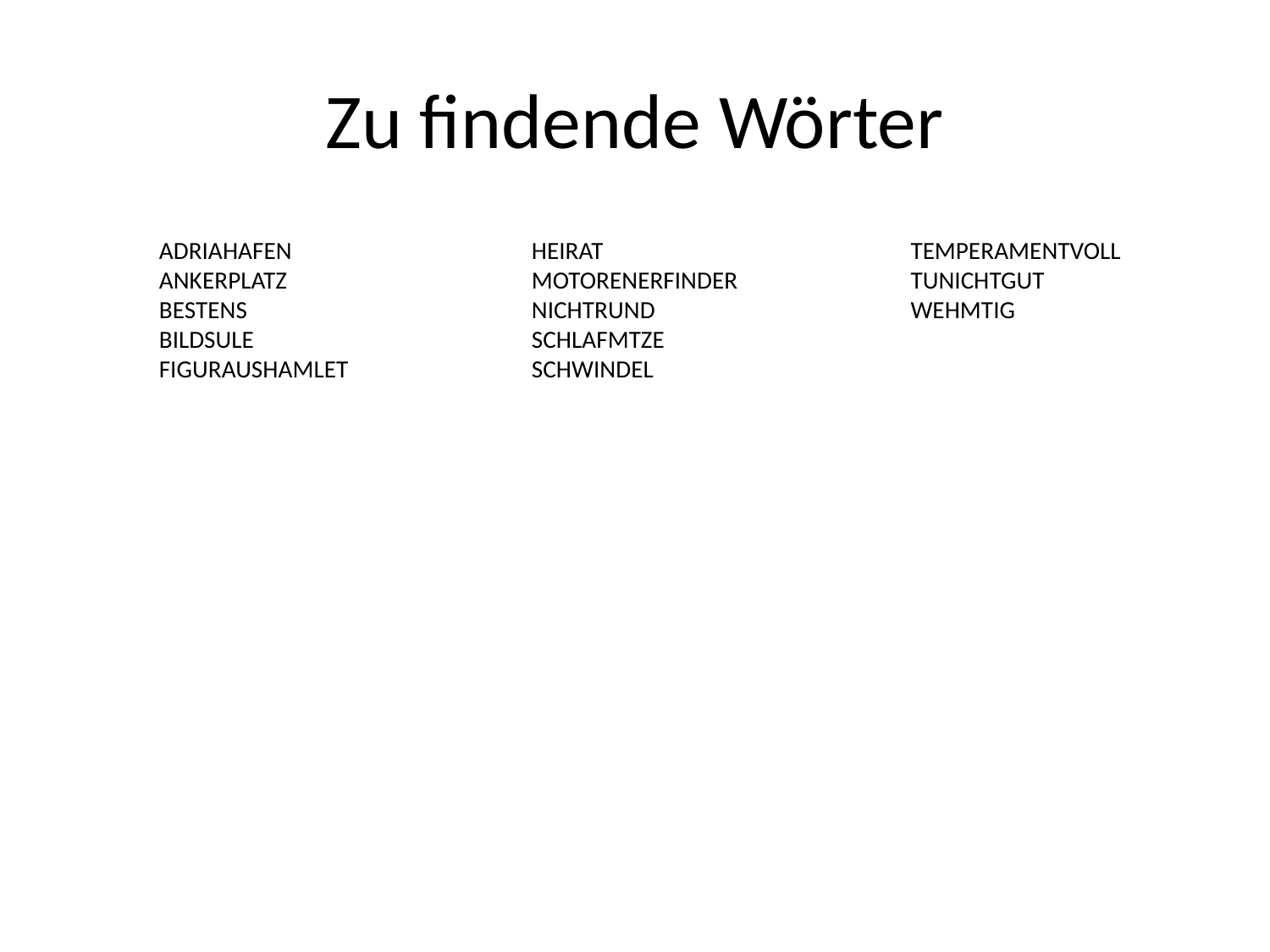

# Zu findende Wörter

ADRIAHAFEN
ANKERPLATZ
BESTENS
BILDSULE
FIGURAUSHAMLET

HEIRAT
MOTORENERFINDER
NICHTRUND
SCHLAFMTZE
SCHWINDEL

TEMPERAMENTVOLL
TUNICHTGUT
WEHMTIG